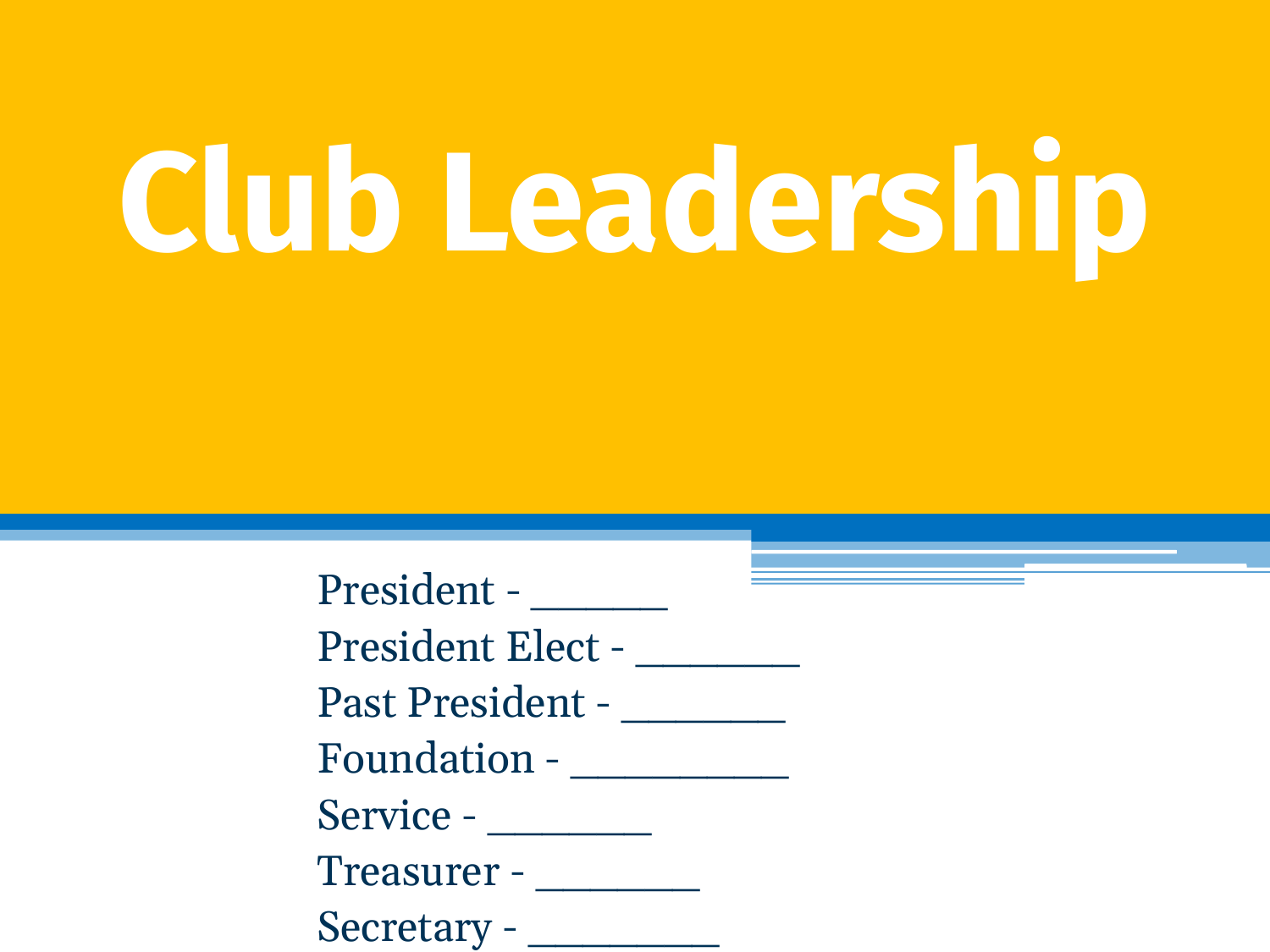

Club Leadership
President - _____
President Elect - ______
Past President - ______
Foundation - ________
Service - ______
Treasurer - ______
Secretary - _______